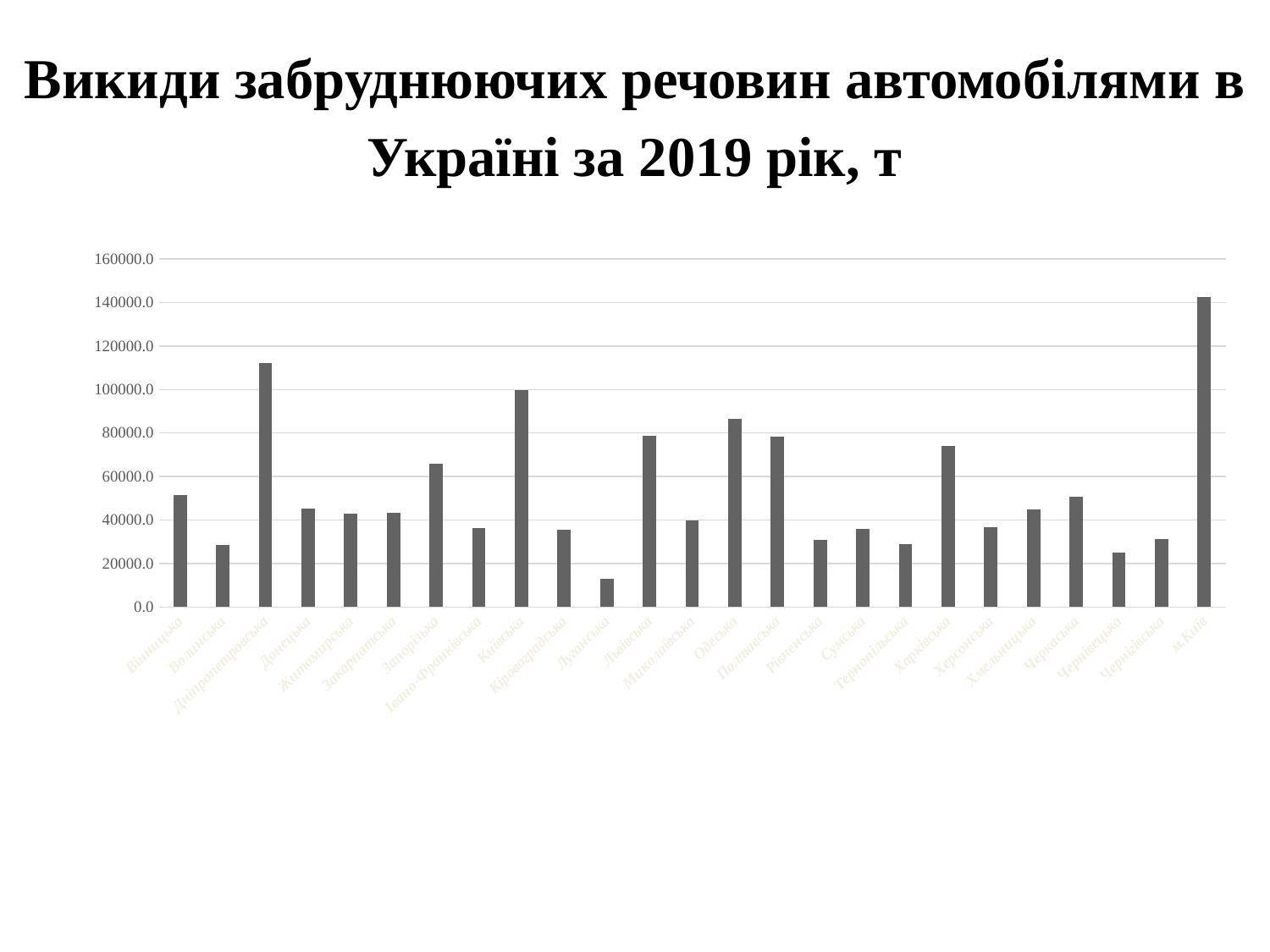

Викиди забруднюючих речовин автомобілями в Україні за 2019 рік, т

### Chart

| Category | Викиди забруднюючих речовин, т |
|---|---|
| Вінницька | 51290.100000000006 |
| Волинська | 28623.5 |
| Дніпропетровська | 112386.20000000001 |
| Донецька | 45272.5 |
| Житомирська | 42742.600000000006 |
| Закарпатська | 43496.6 |
| Запорізька | 65724.8 |
| Івано-Франківська | 36150.3 |
| Київська | 99772.30000000002 |
| Кіровоградська | 35718.0 |
| Луганська | 12901.9 |
| Львівська | 78522.6 |
| Миколаївська | 39982.3 |
| Одеська | 86417.1 |
| Полтавська | 78302.6 |
| Рівненська | 30703.0 |
| Сумська | 36066.4 |
| Тернопільська | 28951.4 |
| Харківська | 74118.1 |
| Херсонська | 36764.4 |
| Хмельницька | 45029.1 |
| Черкаська | 50726.200000000004 |
| Чернівецька | 24973.0 |
| Чернігівська | 31285.4 |
| м.Київ | 142479.5 |